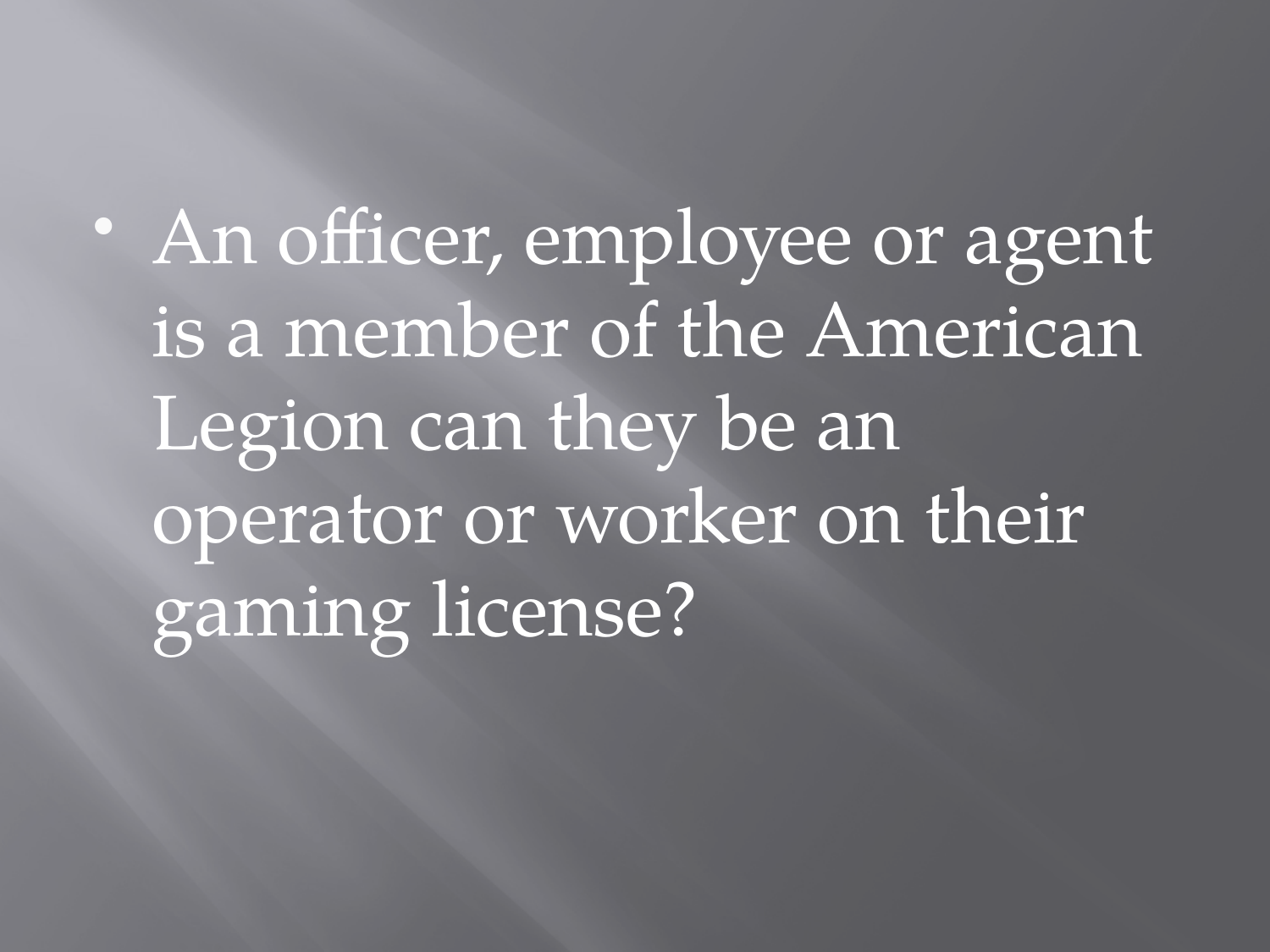

#
An officer, employee or agent is a member of the American Legion can they be an operator or worker on their gaming license?